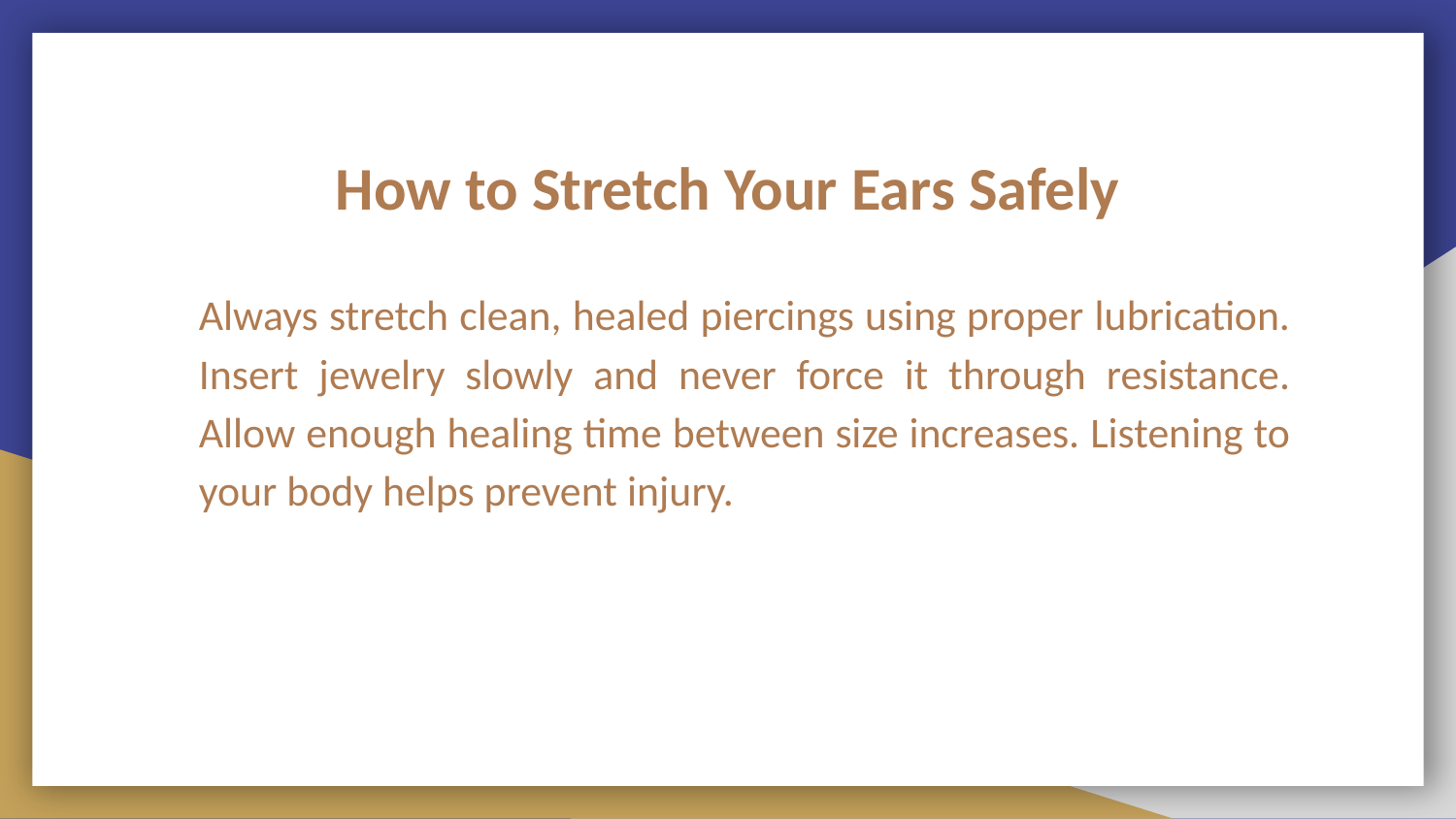

# How to Stretch Your Ears Safely
Always stretch clean, healed piercings using proper lubrication. Insert jewelry slowly and never force it through resistance. Allow enough healing time between size increases. Listening to your body helps prevent injury.